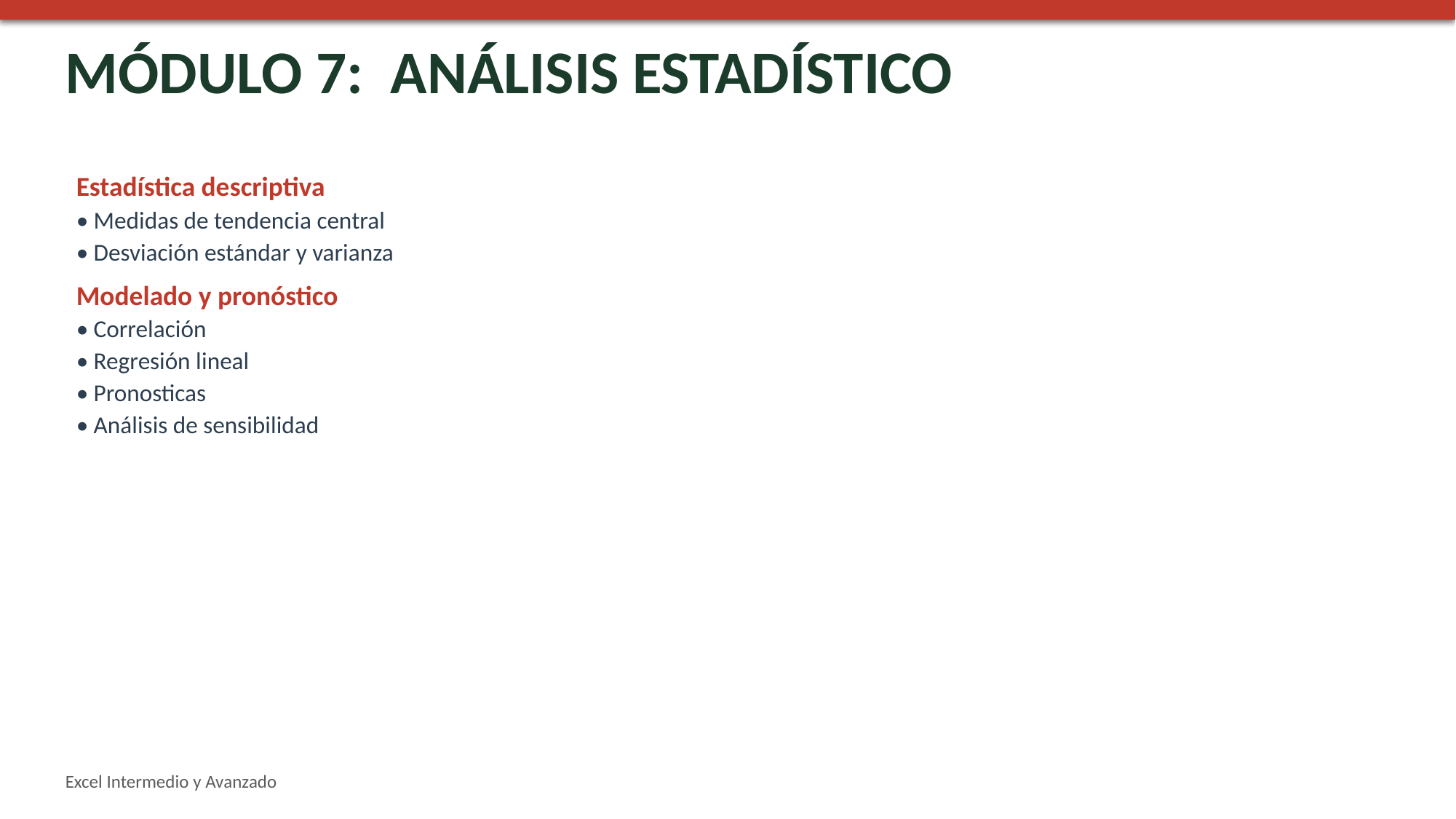

MÓDULO 7:  ANÁLISIS ESTADÍSTICO
Estadística descriptiva
• Medidas de tendencia central
• Desviación estándar y varianza
Modelado y pronóstico
• Correlación
• Regresión lineal
• Pronosticas
• Análisis de sensibilidad
Excel Intermedio y Avanzado